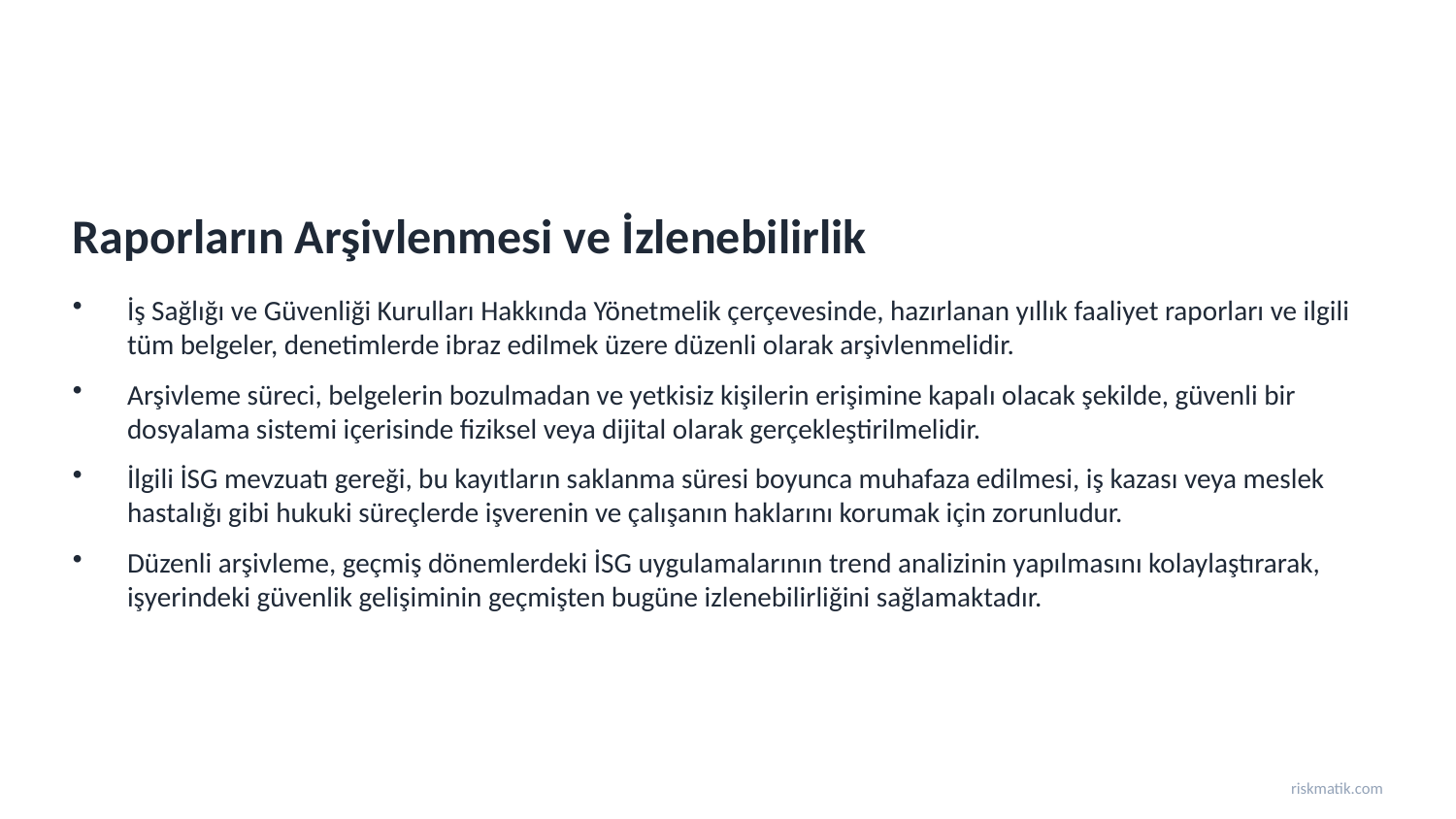

Raporların Arşivlenmesi ve İzlenebilirlik
İş Sağlığı ve Güvenliği Kurulları Hakkında Yönetmelik çerçevesinde, hazırlanan yıllık faaliyet raporları ve ilgili tüm belgeler, denetimlerde ibraz edilmek üzere düzenli olarak arşivlenmelidir.
Arşivleme süreci, belgelerin bozulmadan ve yetkisiz kişilerin erişimine kapalı olacak şekilde, güvenli bir dosyalama sistemi içerisinde fiziksel veya dijital olarak gerçekleştirilmelidir.
İlgili İSG mevzuatı gereği, bu kayıtların saklanma süresi boyunca muhafaza edilmesi, iş kazası veya meslek hastalığı gibi hukuki süreçlerde işverenin ve çalışanın haklarını korumak için zorunludur.
Düzenli arşivleme, geçmiş dönemlerdeki İSG uygulamalarının trend analizinin yapılmasını kolaylaştırarak, işyerindeki güvenlik gelişiminin geçmişten bugüne izlenebilirliğini sağlamaktadır.
riskmatik.com